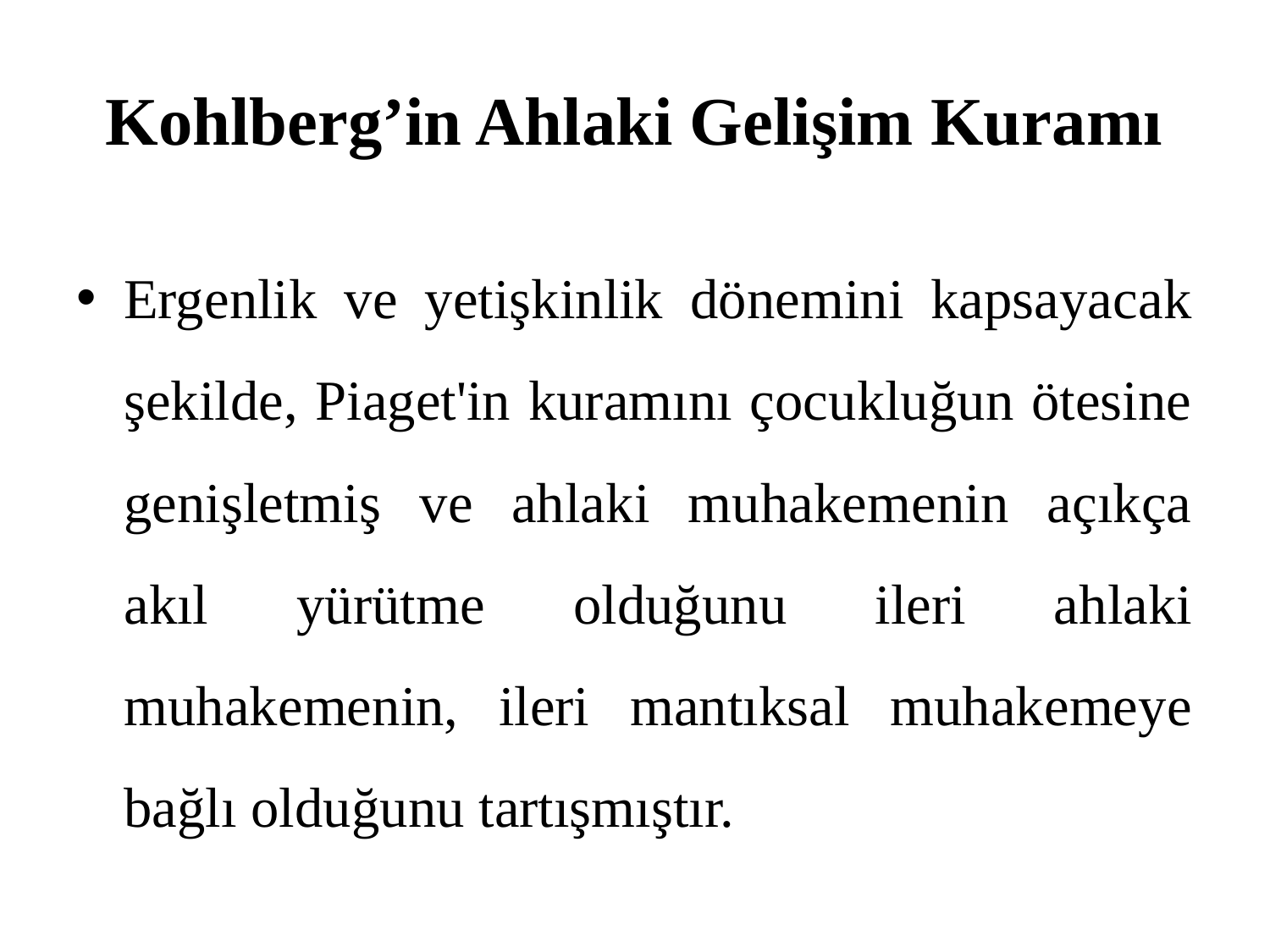

# Kohlberg’in Ahlaki Gelişim Kuramı
Ergenlik ve yetişkinlik dönemini kapsayacak şekilde, Piaget'in kuramını çocukluğun ötesine genişletmiş ve ahlaki muhakemenin açıkça akıl yürütme olduğunu ileri ahlaki muhakemenin, ileri mantıksal muhakemeye bağlı olduğunu tartışmıştır.